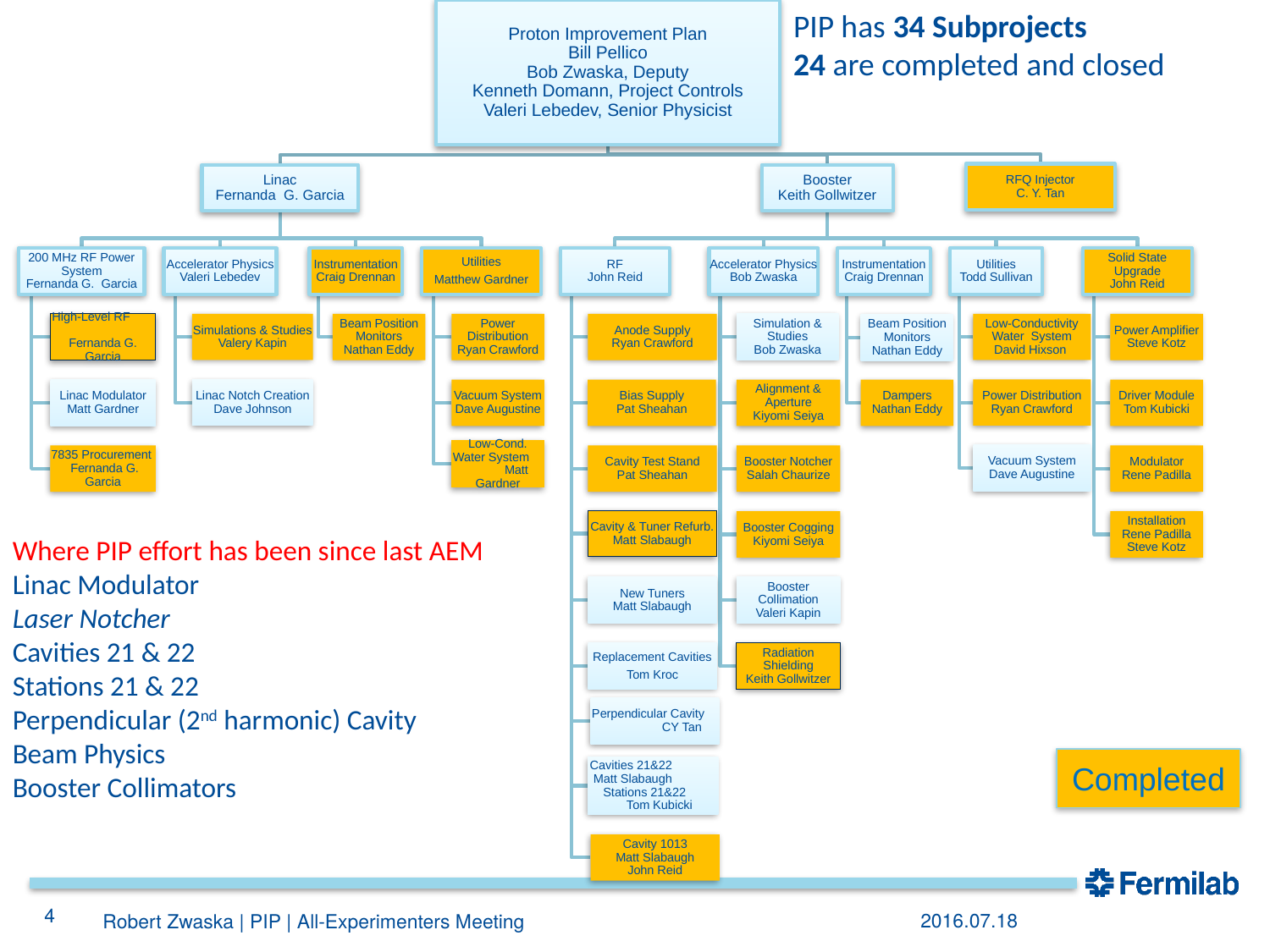

Proton Improvement Plan
Bill Pellico
Bob Zwaska, Deputy
Kenneth Domann, Project Controls
Valeri Lebedev, Senior Physicist
Linac
Fernanda  G. Garcia
200 MHz RF Power System
Fernanda G.  Garcia
High-Level RF
Fernanda G. Garcia
Linac Modulator
Matt Gardner
7835 Procurement   Fernanda G. Garcia
Accelerator Physics
Valeri Lebedev
Simulations & Studies
Valery Kapin
Linac Notch Creation
Dave Johnson
Instrumentation
Craig Drennan
Beam Position Monitors
Nathan Eddy
Utilities
Matthew Gardner
Power Distribution
Ryan Crawford
Vacuum System
Dave Augustine
Low-Cond. Water System                Matt Gardner
Booster
Keith Gollwitzer
RF
John Reid
Anode Supply
Ryan Crawford
Bias Supply
Pat Sheahan
Cavity Test Stand
Pat Sheahan
Cavity & Tuner Refurb.
Matt Slabaugh
New Tuners
Matt Slabaugh
Replacement Cavities
Tom Kroc
Perpendicular Cavity                     CY Tan
Cavities 21&22               Matt Slabaugh                  Stations 21&22              Tom Kubicki
Cavity 1013
Matt Slabaugh
John Reid
Accelerator Physics
Bob Zwaska
Simulation & Studies
Bob Zwaska
Alignment & Aperture
Kiyomi Seiya
Booster Notcher
Salah Chaurize
Booster Cogging
Kiyomi Seiya
Booster Collimation
Valeri Kapin
Radiation Shielding
Keith Gollwitzer
Instrumentation
Craig Drennan
Beam Position Monitors
Nathan Eddy
Dampers
Nathan Eddy
Utilities
Todd Sullivan
Low-Conductivity Water  System
David Hixson
Power Distribution
Ryan Crawford
Vacuum System
Dave Augustine
Solid State Upgrade
John Reid
Power Amplifier
Steve Kotz
Driver Module
Tom Kubicki
Modulator
Rene Padilla
Installation
Rene Padilla
Steve Kotz
RFQ Injector
C. Y. Tan
PIP has 34 Subprojects
24 are completed and closed
Where PIP effort has been since last AEM
Linac Modulator
Laser Notcher
Cavities 21 & 22
Stations 21 & 22
Perpendicular (2nd harmonic) Cavity
Beam Physics
Booster Collimators
Completed